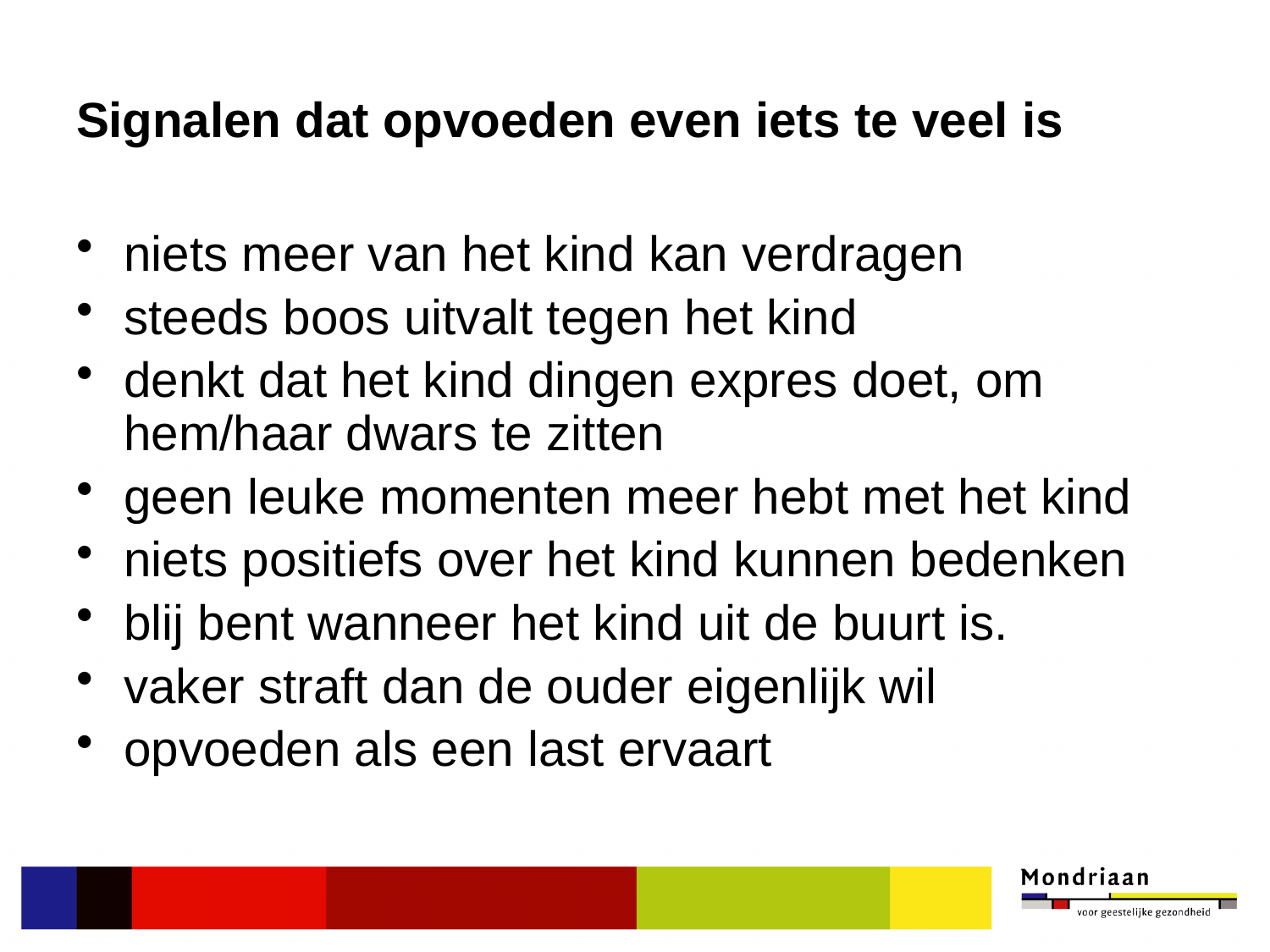

# Signalen dat opvoeden even iets te veel is
niets meer van het kind kan verdragen
steeds boos uitvalt tegen het kind
denkt dat het kind dingen expres doet, om hem/haar dwars te zitten
geen leuke momenten meer hebt met het kind
niets positiefs over het kind kunnen bedenken
blij bent wanneer het kind uit de buurt is.
vaker straft dan de ouder eigenlijk wil
opvoeden als een last ervaart